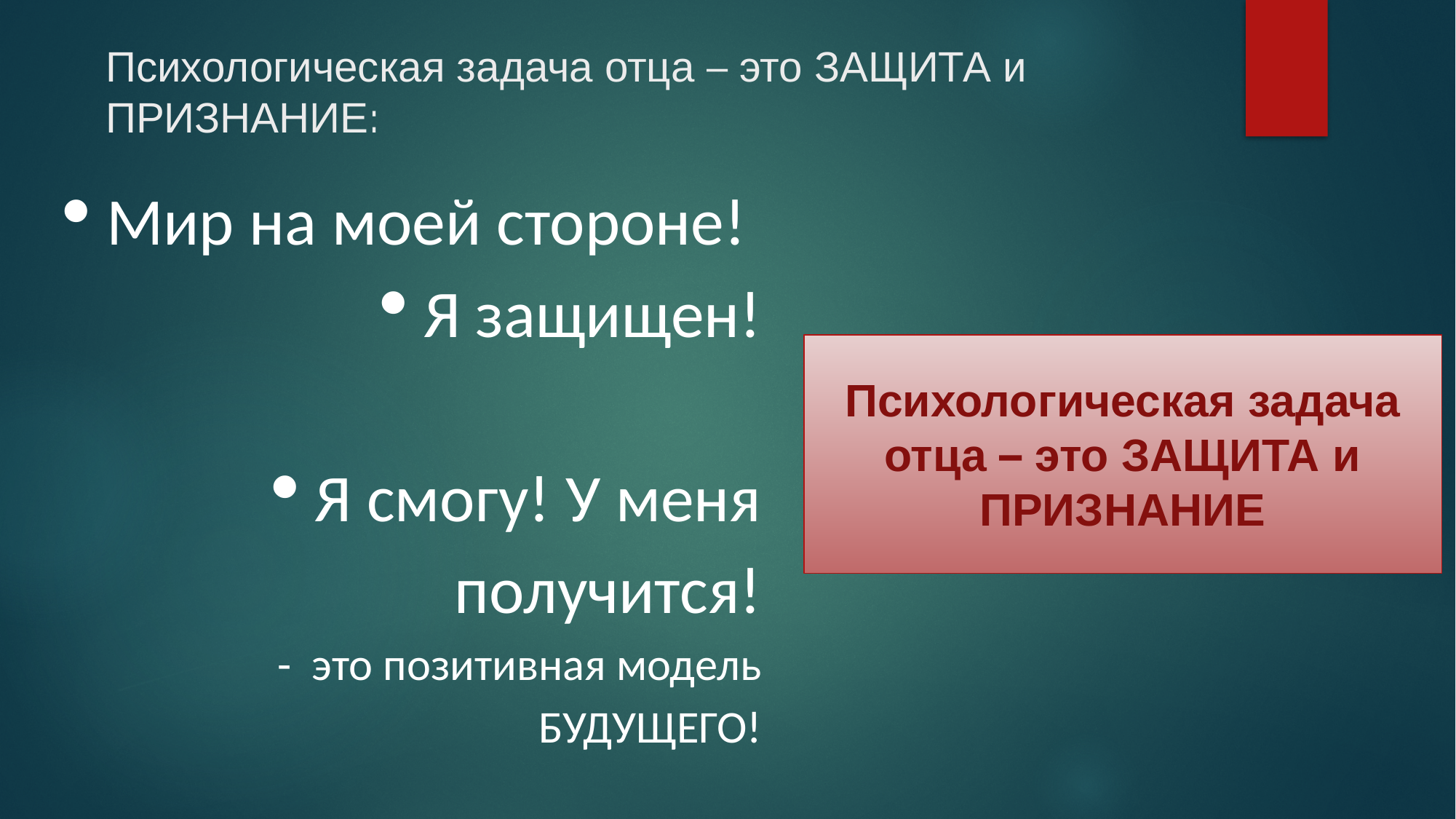

# Психологическая задача отца – это ЗАЩИТА и ПРИЗНАНИЕ:
Мир на моей стороне!
Я защищен!

Я смогу! У меня получится!
-  это позитивная модель БУДУЩЕГО!

Психологическая задача отца – это ЗАЩИТА и ПРИЗНАНИЕ